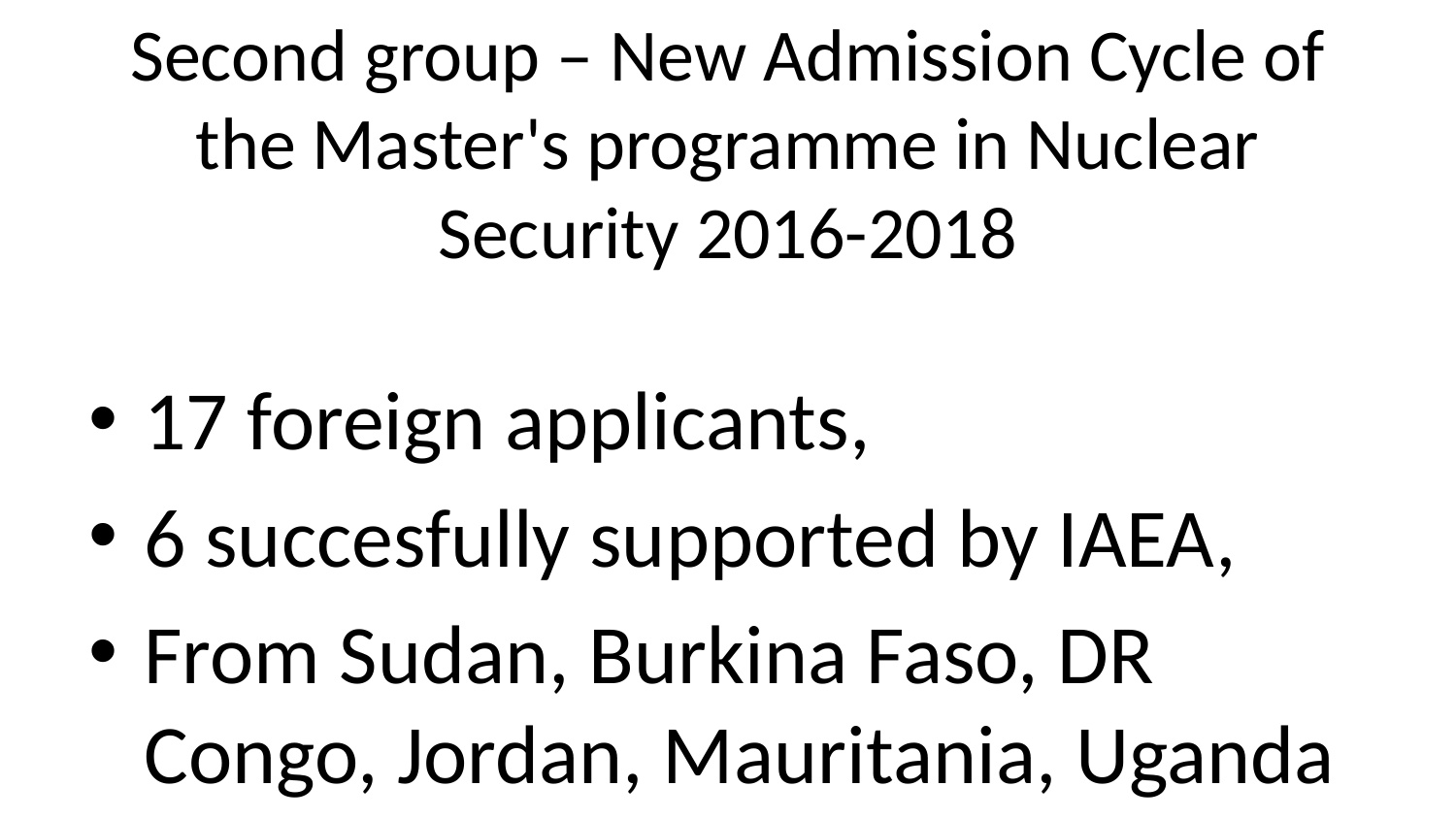

# Second group – New Admission Cycle of the Master's programme in Nuclear Security 2016-2018

17 foreign applicants,
6 succesfully supported by IAEA,
From Sudan, Burkina Faso, DR Congo, Jordan, Mauritania, Uganda